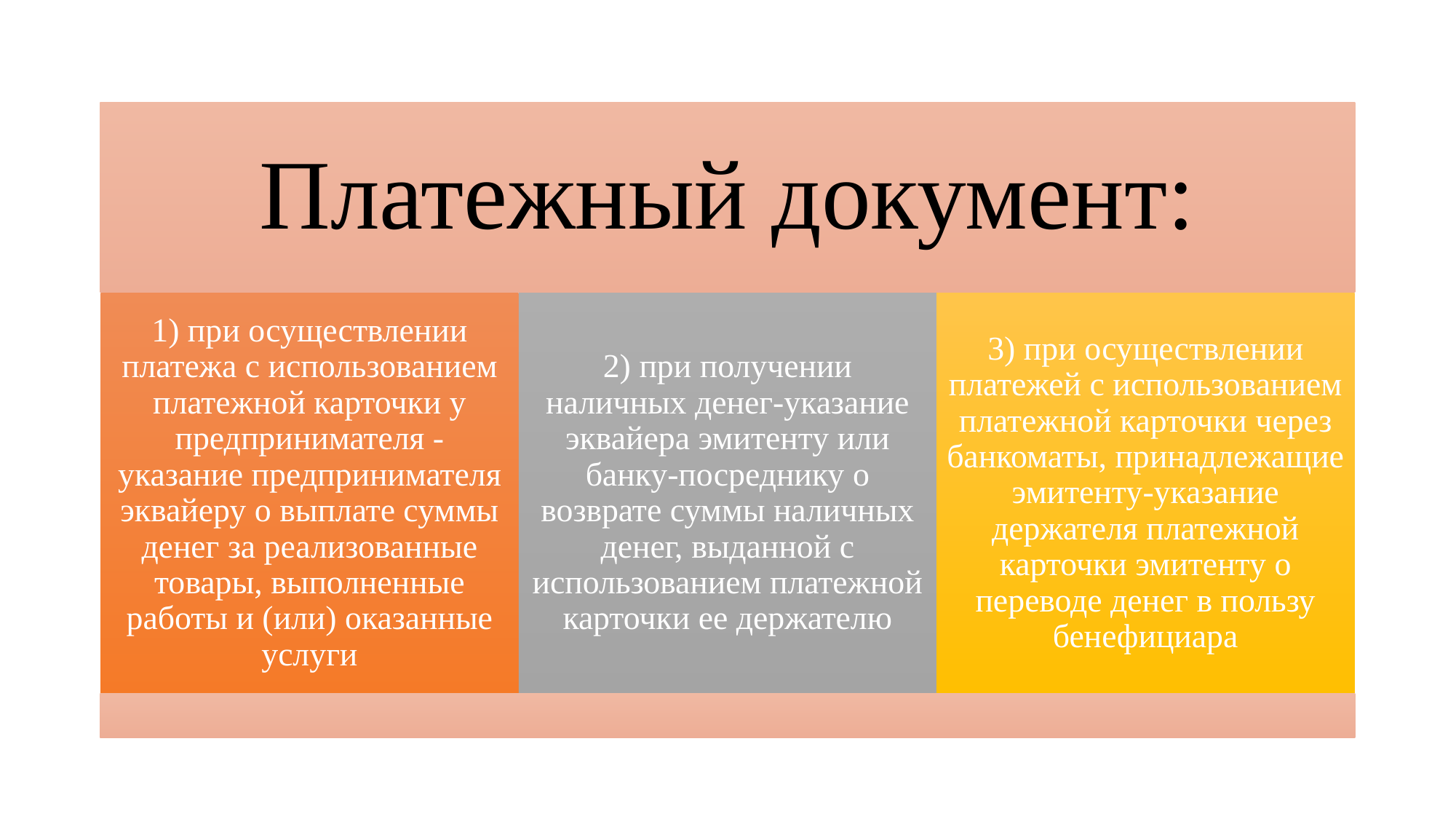

Платежный документ:
1) при осуществлении платежа с использованием платежной карточки у предпринимателя - указание предпринимателя эквайеру о выплате суммы денег за реализованные товары, выполненные работы и (или) оказанные услуги
2) при получении наличных денег-указание эквайера эмитенту или банку-посреднику о возврате суммы наличных денег, выданной с использованием платежной карточки ее держателю
3) при осуществлении платежей с использованием платежной карточки через банкоматы, принадлежащие эмитенту-указание держателя платежной карточки эмитенту о переводе денег в пользу бенефициара